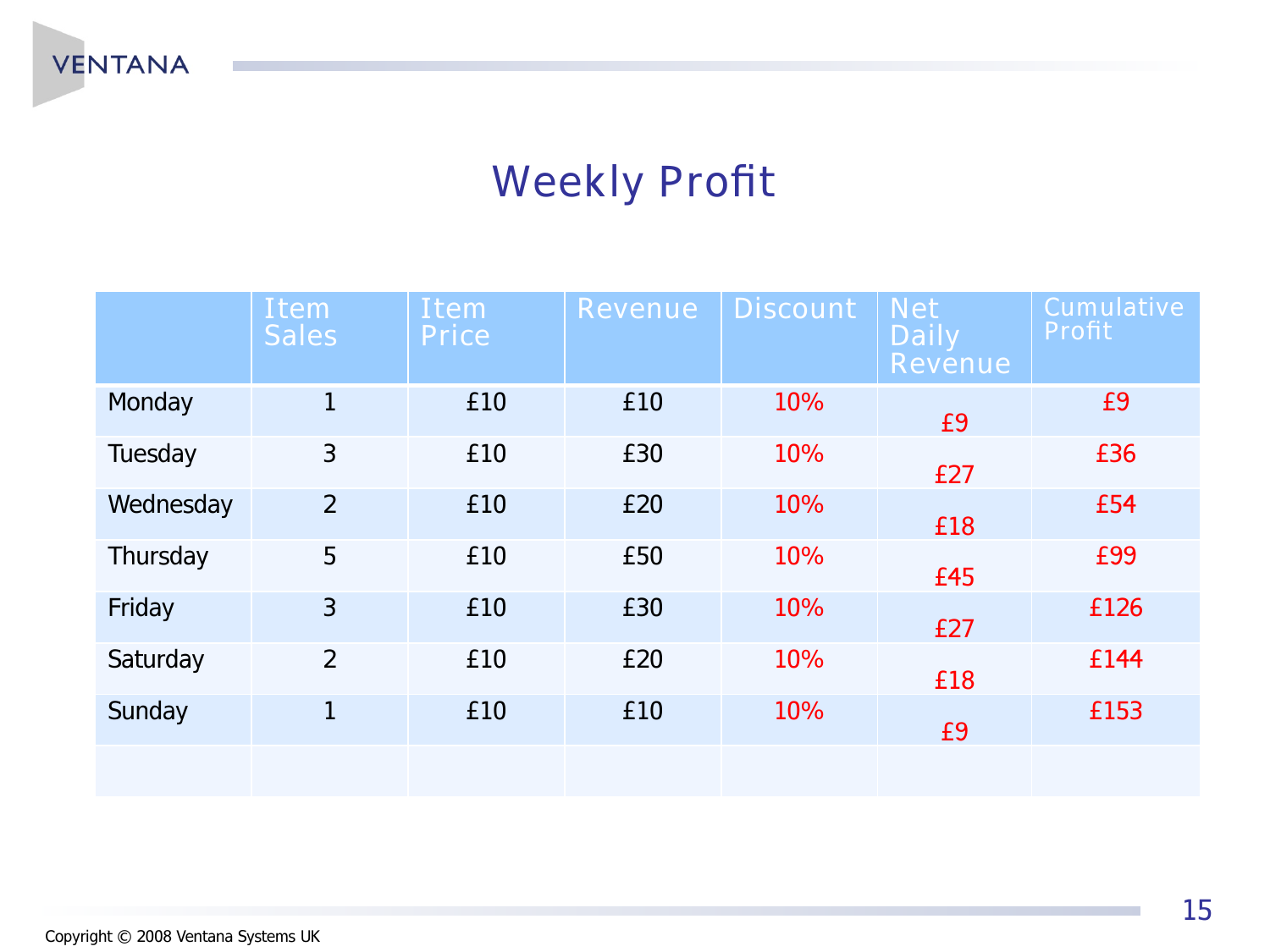

# Weekly Profit
|  | Item Sales | Item Price | Revenue | Discount | Net Daily Revenue | Cumulative Profit |
| --- | --- | --- | --- | --- | --- | --- |
| Monday | 1 | £10 | £10 | 10% | £9 | £9 |
| Tuesday | 3 | £10 | £30 | 10% | £27 | £36 |
| Wednesday | 2 | £10 | £20 | 10% | £18 | £54 |
| Thursday | 5 | £10 | £50 | 10% | £45 | £99 |
| Friday | 3 | £10 | £30 | 10% | £27 | £126 |
| Saturday | 2 | £10 | £20 | 10% | £18 | £144 |
| Sunday | 1 | £10 | £10 | 10% | £9 | £153 |
|  |  |  |  |  |  |  |